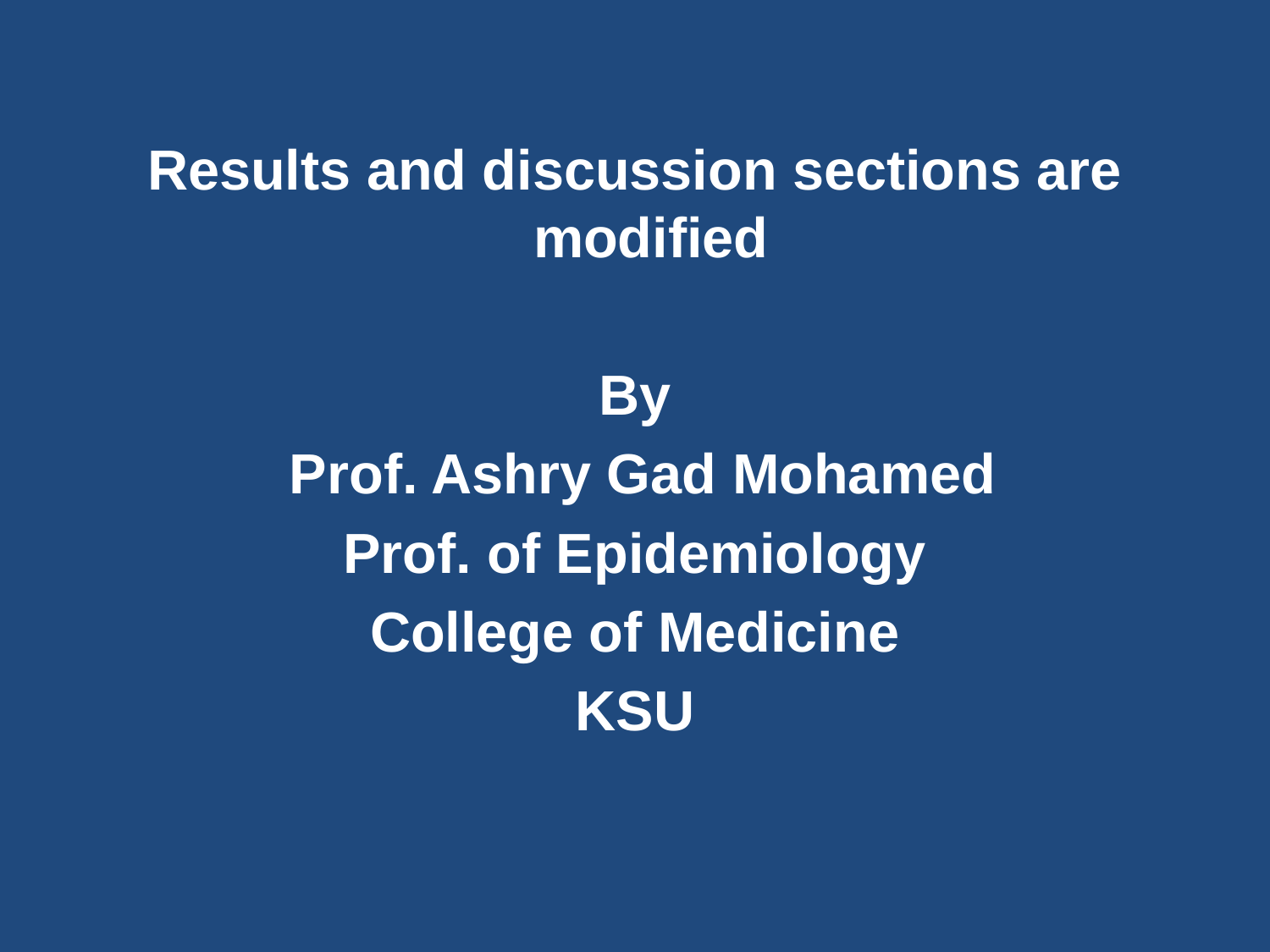

Results and discussion sections are modified

By
 Prof. Ashry Gad Mohamed
Prof. of Epidemiology
College of Medicine
KSU